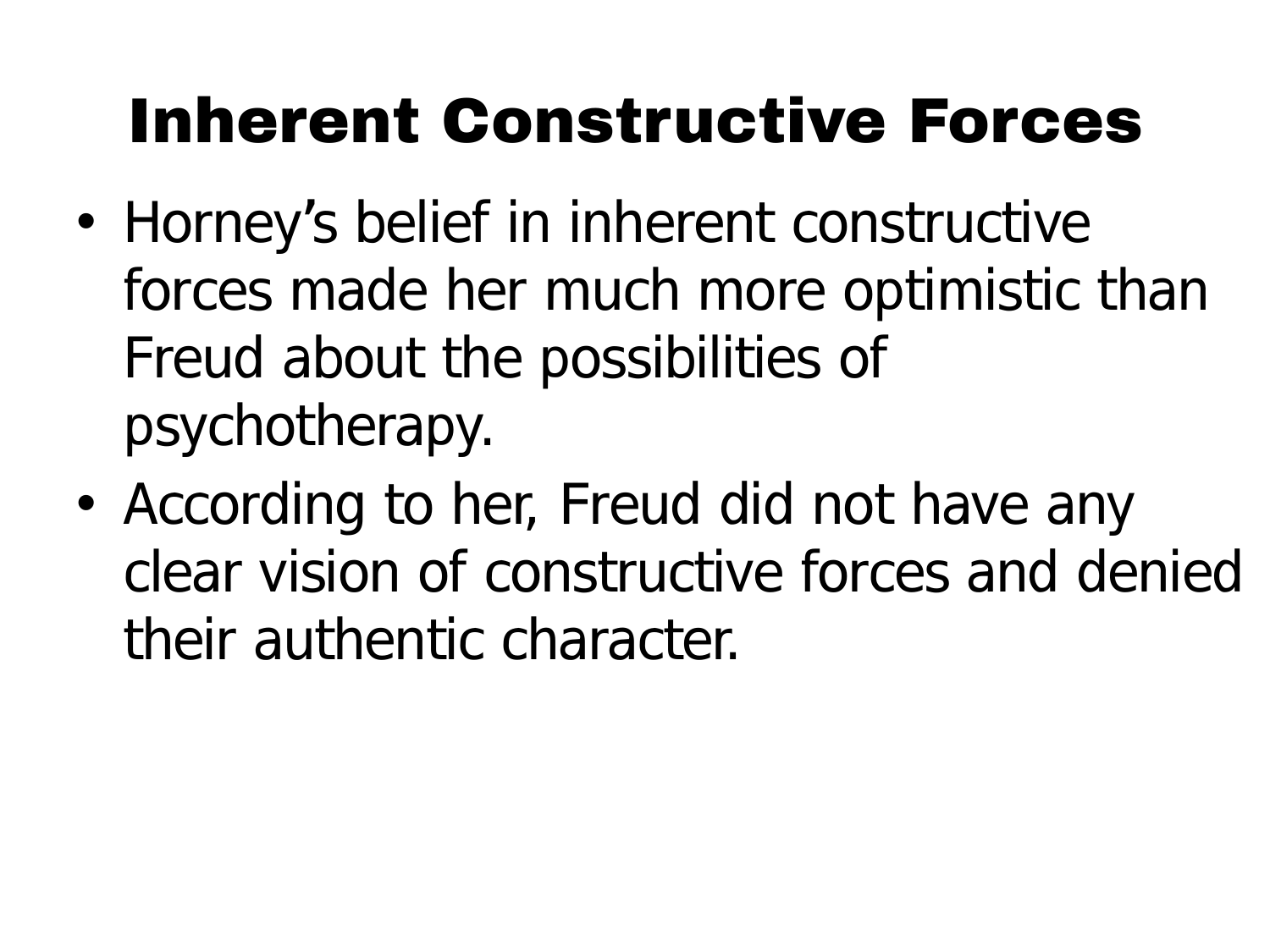

# Inherent Constructive Forces
Horney’s belief in inherent constructive forces made her much more optimistic than Freud about the possibilities of psychotherapy.
According to her, Freud did not have any clear vision of constructive forces and denied their authentic character.